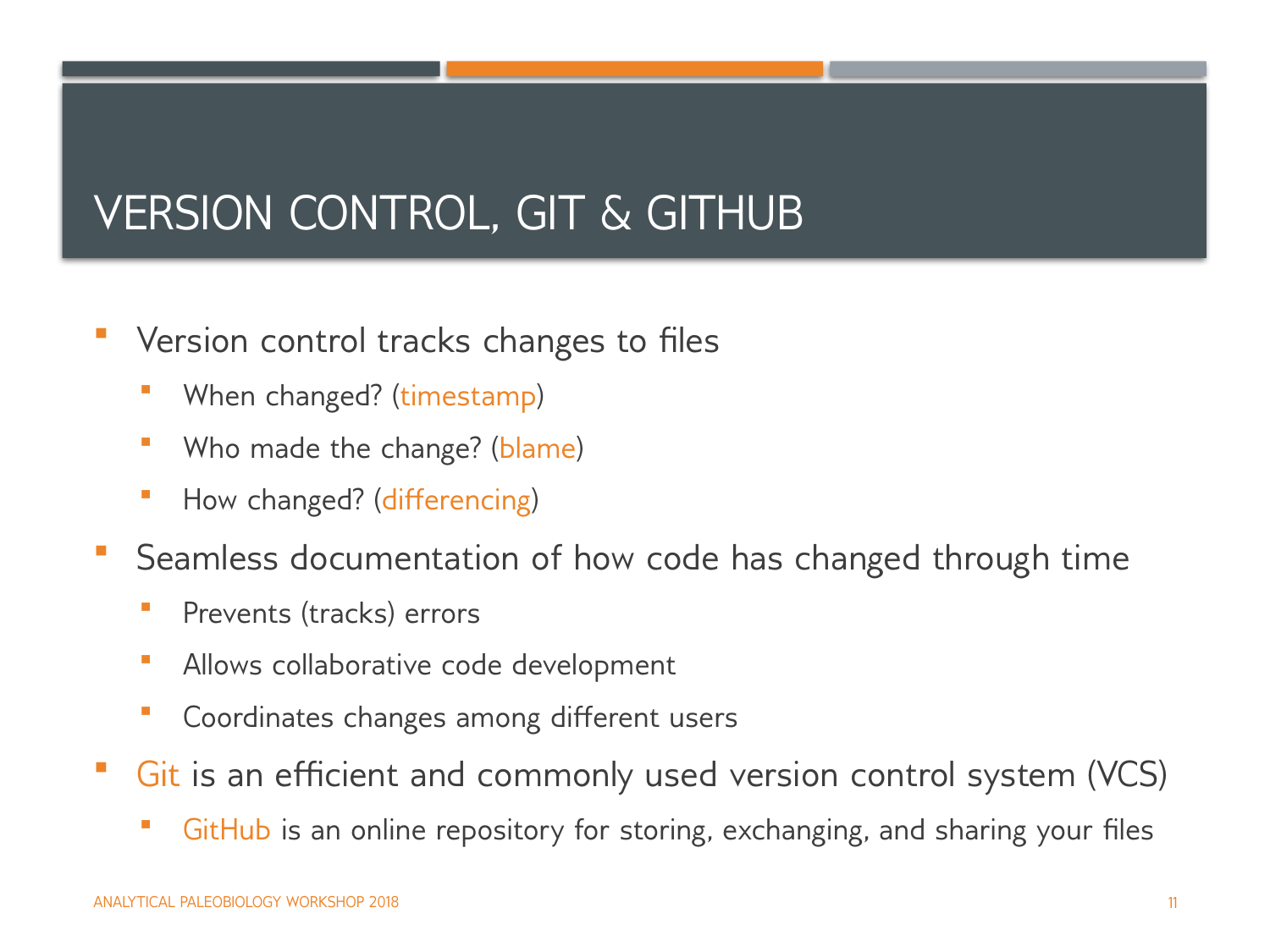

# Version control, Git & Github
Version control tracks changes to files
When changed? (timestamp)
Who made the change? (blame)
How changed? (differencing)
Seamless documentation of how code has changed through time
Prevents (tracks) errors
Allows collaborative code development
Coordinates changes among different users
Git is an efficient and commonly used version control system (VCS)
GitHub is an online repository for storing, exchanging, and sharing your files
Analytical Paleobiology Workshop 2018
11